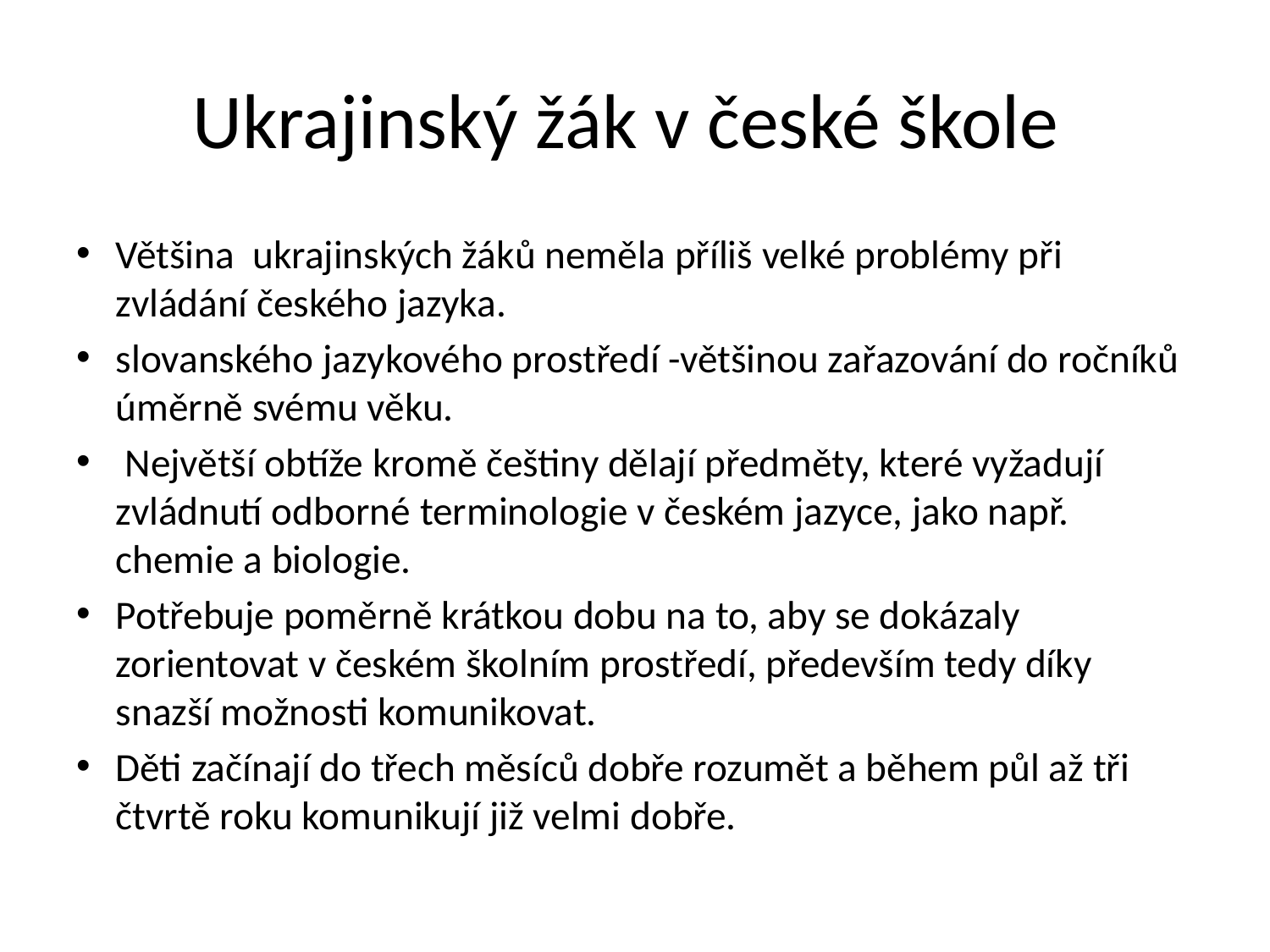

# Ukrajinský žák v české škole
Většina  ukrajinských žáků neměla příliš velké problémy při zvládání českého jazyka.
slovanského jazykového prostředí -většinou zařazování do ročníků úměrně svému věku.
 Největší obtíže kromě češtiny dělají předměty, které vyžadují zvládnutí odborné terminologie v českém jazyce, jako např. chemie a biologie.
Potřebuje poměrně krátkou dobu na to, aby se dokázaly zorientovat v českém školním prostředí, především tedy díky snazší možnosti komunikovat.
Děti začínají do třech měsíců dobře rozumět a během půl až tři čtvrtě roku komunikují již velmi dobře.